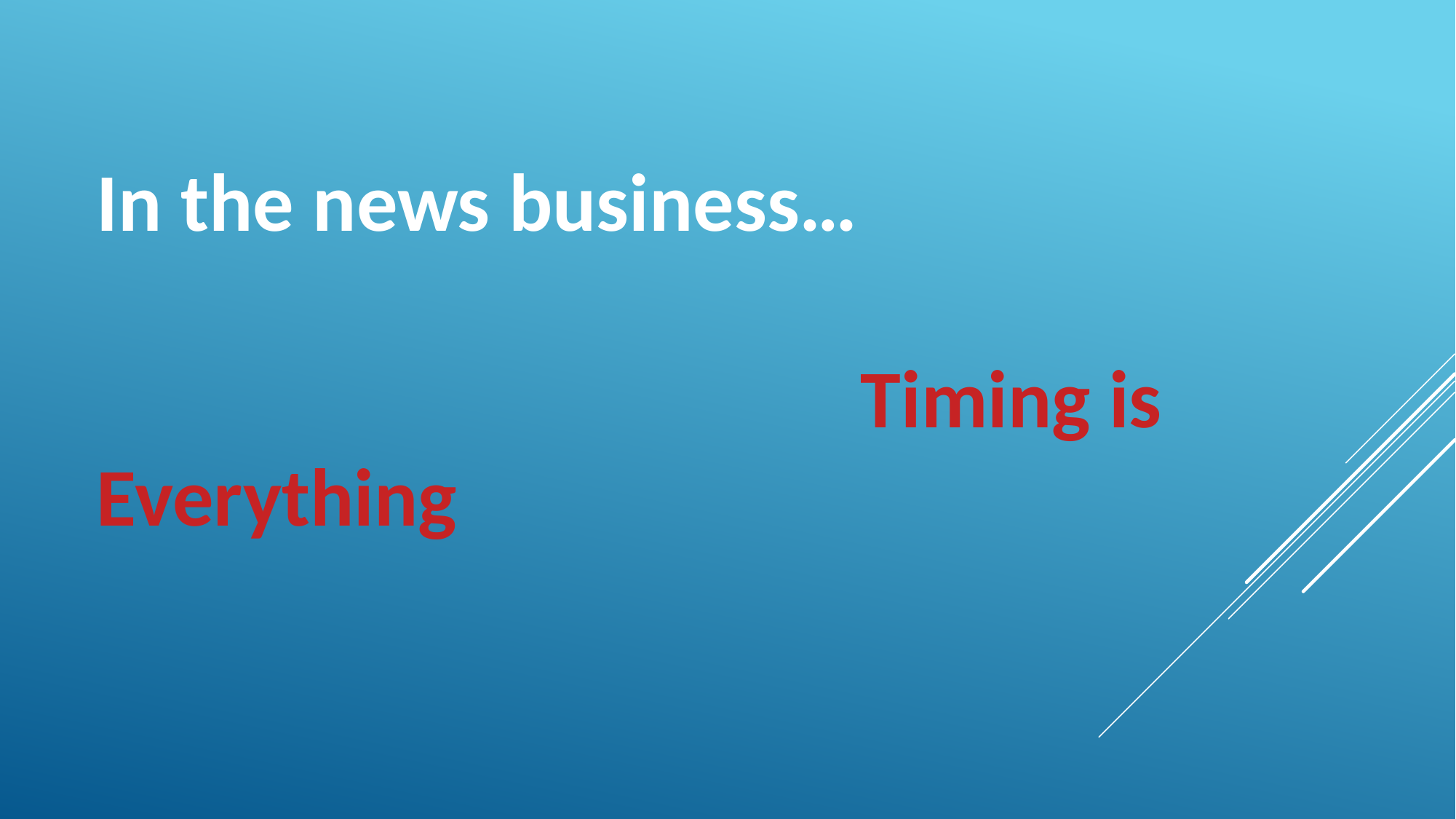

In the news business…

							Timing is Everything